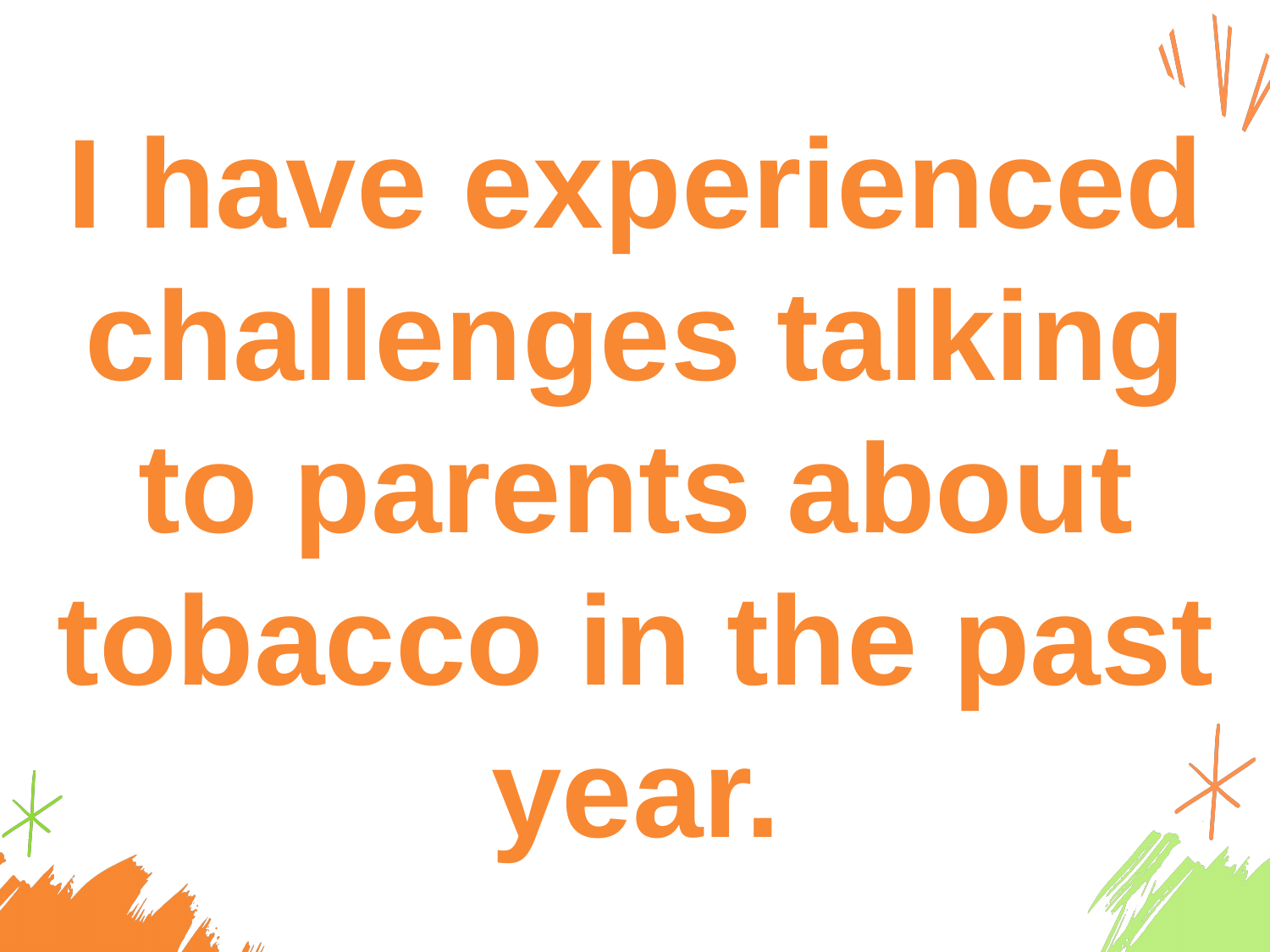

I have experienced challenges talking to parents about tobacco in the past year.